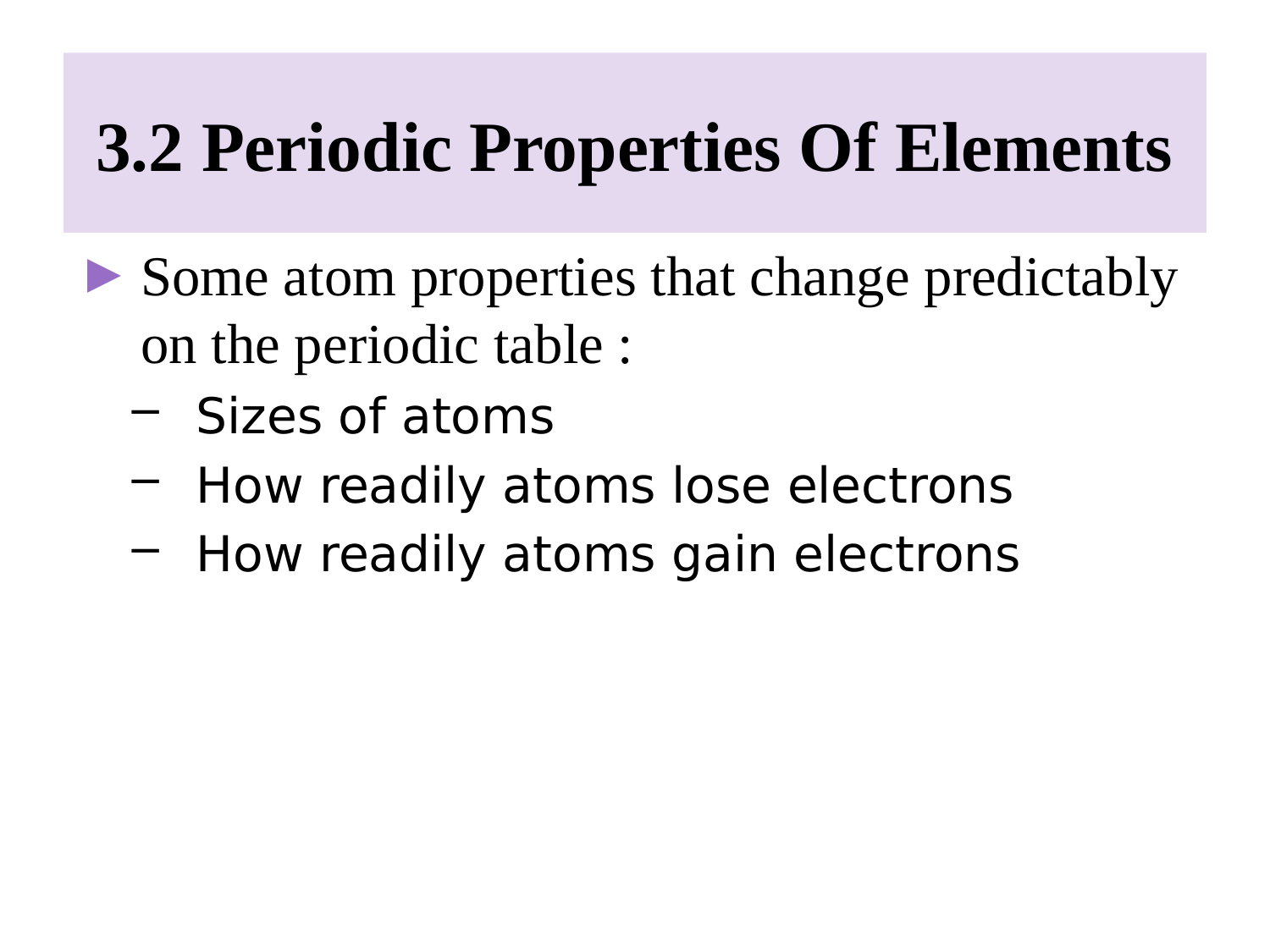

# 3.2 Periodic Properties Of Elements
Some atom properties that change predictably on the periodic table :
Sizes of atoms
How readily atoms lose electrons
How readily atoms gain electrons